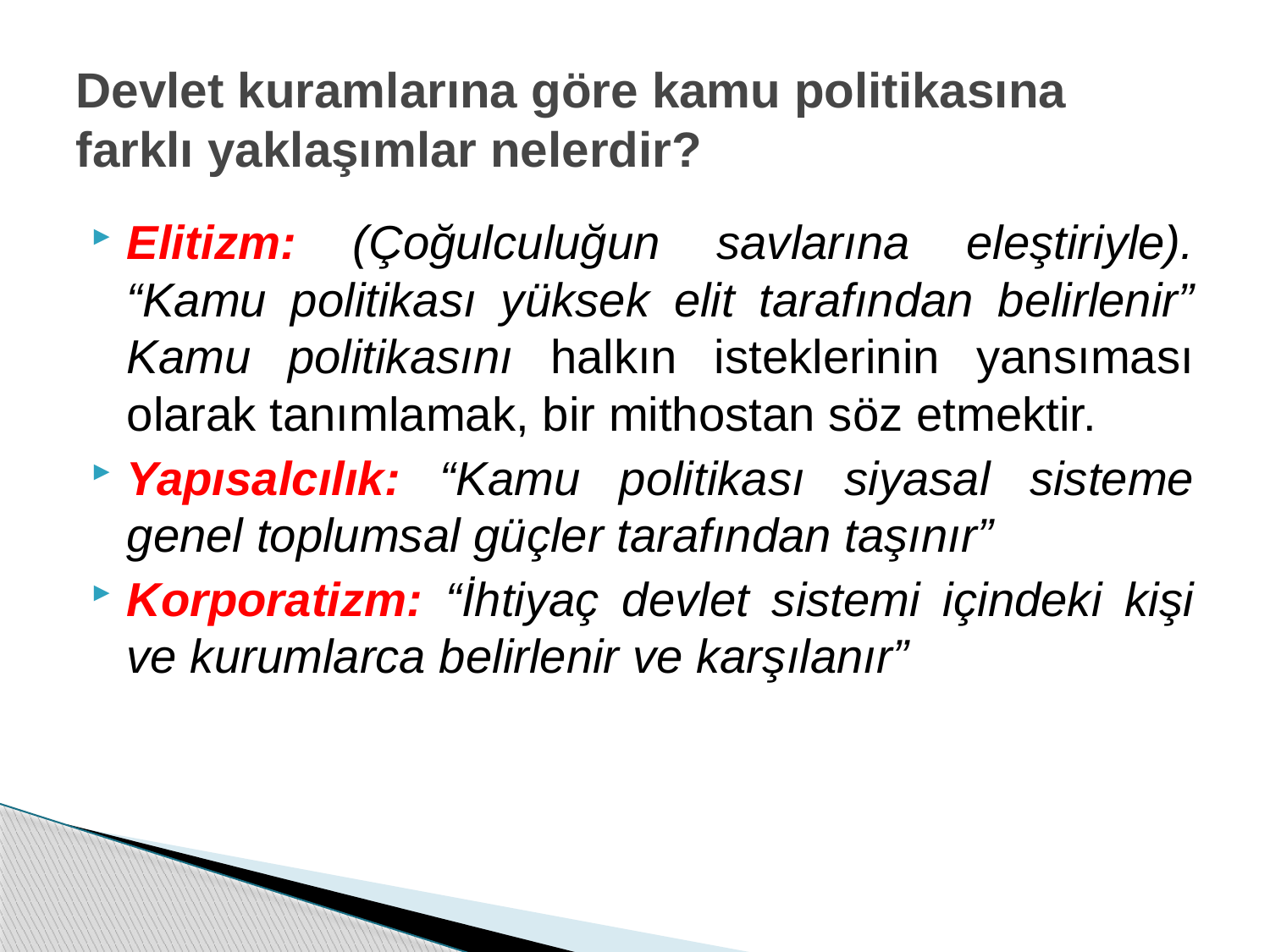

# Devlet kuramlarına göre kamu politikasına farklı yaklaşımlar nelerdir?
Elitizm: (Çoğulculuğun savlarına eleştiriyle). “Kamu politikası yüksek elit tarafından belirlenir” Kamu politikasını halkın isteklerinin yansıması olarak tanımlamak, bir mithostan söz etmektir.
Yapısalcılık: “Kamu politikası siyasal sisteme genel toplumsal güçler tarafından taşınır”
Korporatizm: “İhtiyaç devlet sistemi içindeki kişi ve kurumlarca belirlenir ve karşılanır”